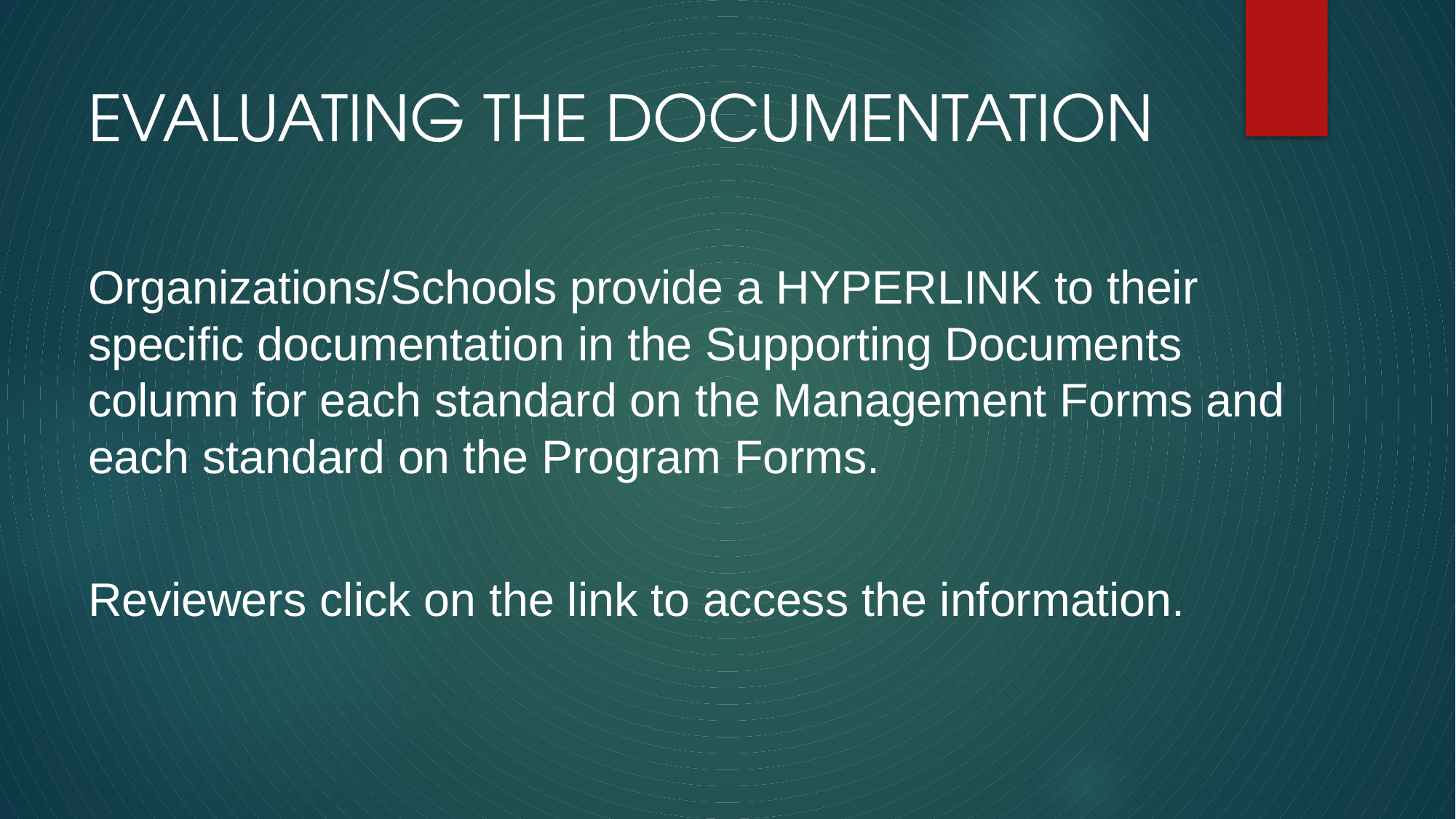

# EVALUATING THE DOCUMENTATION

Organizations/Schools provide a HYPERLINK to their specific documentation in the Supporting Documents column for each standard on the Management Forms and each standard on the Program Forms.

Reviewers click on the link to access the information.